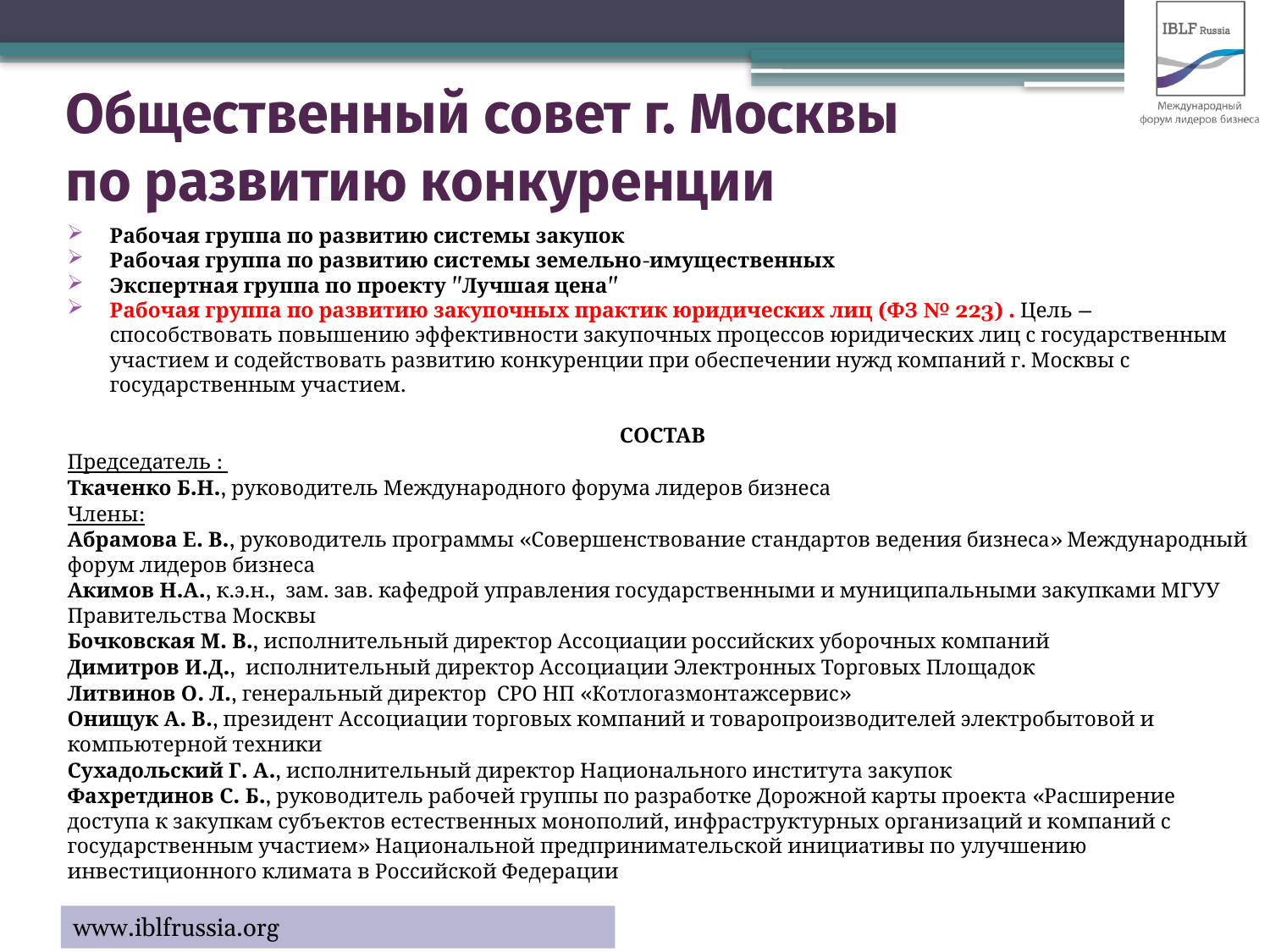

# Общественный совет г. Москвы по развитию конкуренции
Рабочая группа по развитию системы закупок
Рабочая группа по развитию системы земельно-имущественных
Экспертная группа по проекту "Лучшая цена"
Рабочая группа по развитию закупочных практик юридических лиц (ФЗ № 223) . Цель – способствовать повышению эффективности закупочных процессов юридических лиц с государственным участием и содействовать развитию конкуренции при обеспечении нужд компаний г. Москвы с государственным участием.

СОСТАВ
Председатель :
Ткаченко Б.Н., руководитель Международного форума лидеров бизнеса
Члены:
Абрамова Е. В., руководитель программы «Совершенствование стандартов ведения бизнеса» Международный форум лидеров бизнеса
Акимов Н.А., к.э.н.,  зам. зав. кафедрой управления государственными и муниципальными закупками МГУУ Правительства Москвы
Бочковская М. В., исполнительный директор Ассоциации российских уборочных компаний
Димитров И.Д.,  исполнительный директор Ассоциации Электронных Торговых Площадок
Литвинов О. Л., генеральный директор  СРО НП «Котлогазмонтажсервис»
Онищук А. В., президент Ассоциации торговых компаний и товаропроизводителей электробытовой и компьютерной техники
Сухадольский Г. А., исполнительный директор Национального института закупок
Фахретдинов С. Б., руководитель рабочей группы по разработке Дорожной карты проекта «Расширение доступа к закупкам субъектов естественных монополий, инфраструктурных организаций и компаний с государственным участием» Национальной предпринимательской инициативы по улучшению инвестиционного климата в Российской Федерации